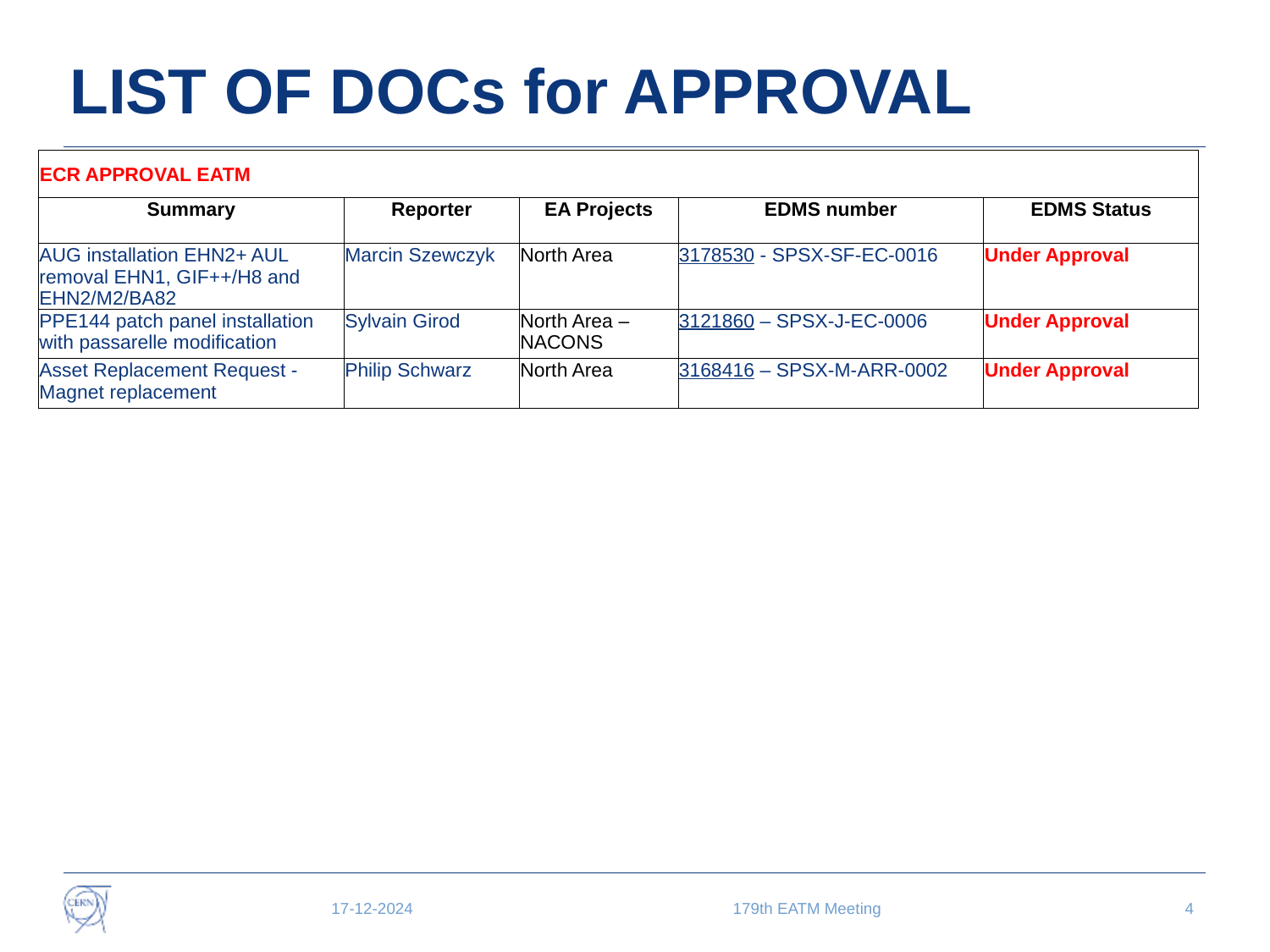

# LIST OF DOCs for APPROVAL
| ECR APPROVAL EATM |  |  |  |  |
| --- | --- | --- | --- | --- |
| Summary | Reporter | EA Projects | EDMS number | EDMS Status |
| AUG installation EHN2+ AUL removal EHN1, GIF++/H8 and EHN2/M2/BA82 | Marcin Szewczyk | North Area | 3178530 - SPSX-SF-EC-0016 | Under Approval |
| PPE144 patch panel installation with passarelle modification | Sylvain Girod | North Area – NACONS | 3121860 – SPSX-J-EC-0006 | Under Approval |
| Asset Replacement Request - Magnet replacement | Philip Schwarz | North Area | 3168416 – SPSX-M-ARR-0002 | Under Approval |
17-12-2024
179th EATM Meeting
4